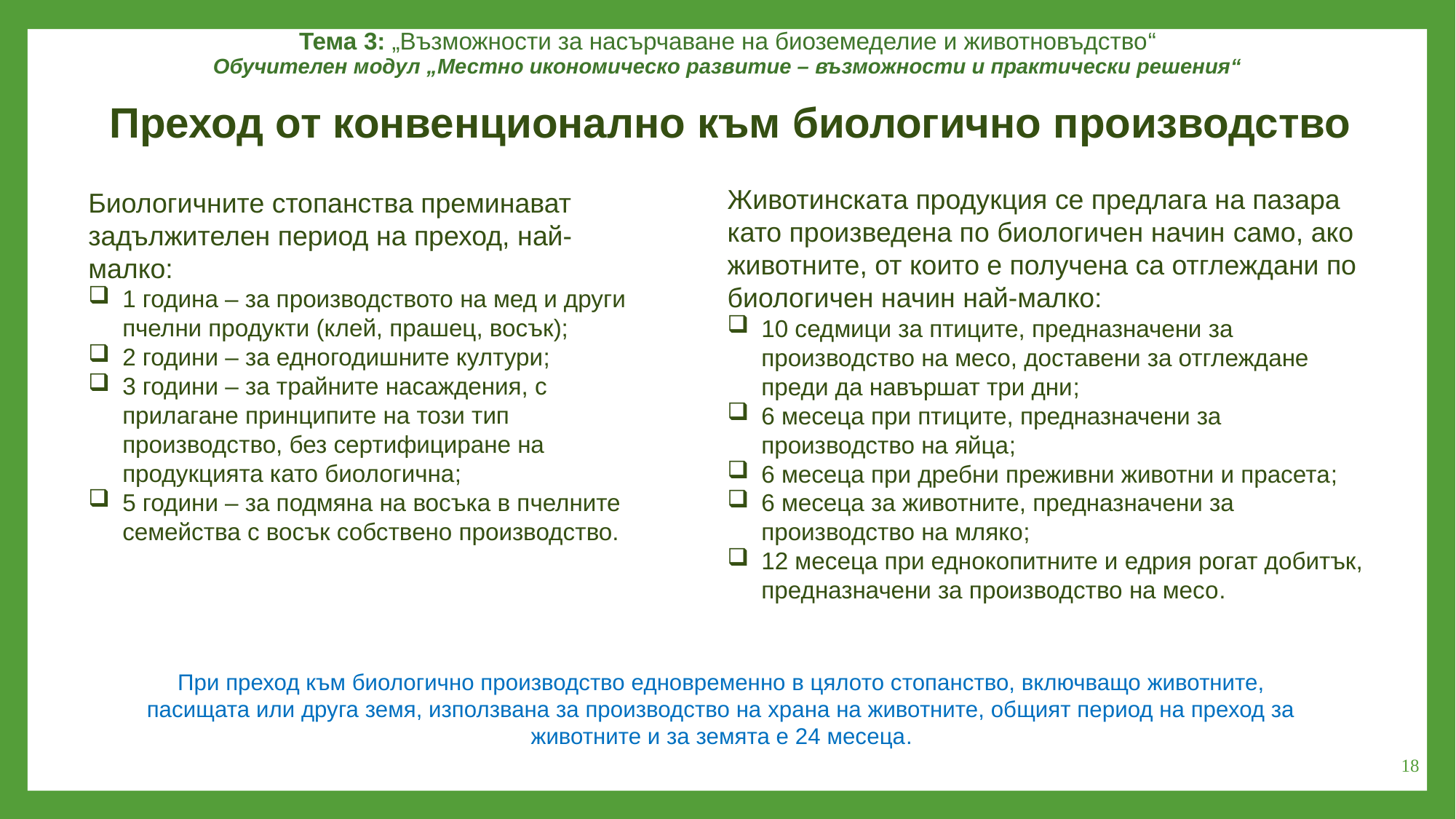

Тема 3: „Възможности за насърчаване на биоземеделие и животновъдство“
Обучителен модул „Местно икономическо развитие – възможности и практически решения“
Преход от конвенционално към биологично производство
Животинската продукция се предлага на пазара като произведена по биологичен начин само, ако животните, от които е получена са отглеждани по биологичен начин най-малко:
10 седмици за птиците, предназначени за производство на месо, доставени за отглеждане преди да навършат три дни;
6 месеца при птиците, предназначени за производство на яйца;
6 месеца при дребни преживни животни и прасета;
6 месеца за животните, предназначени за производство на мляко;
12 месеца при еднокопитните и едрия рогат добитък, предназначени за производство на месо.
Биологичните стопанства преминават задължителен период на преход, най-малко:
1 година – за производството на мед и други пчелни продукти (клей, прашец, восък);
2 години – за едногодишните култури;
3 години – за трайните насаждения, с прилагане принципите на този тип производство, без сертифициране на продукцията като биологична;
5 години – за подмяна на восъка в пчелните семейства с восък собствено производство.

При преход към биологично производство едновременно в цялото стопанство, включващо животните, пасищата или друга земя, използвана за производство на храна на животните, общият период на преход за животните и за земята е 24 месеца.
18